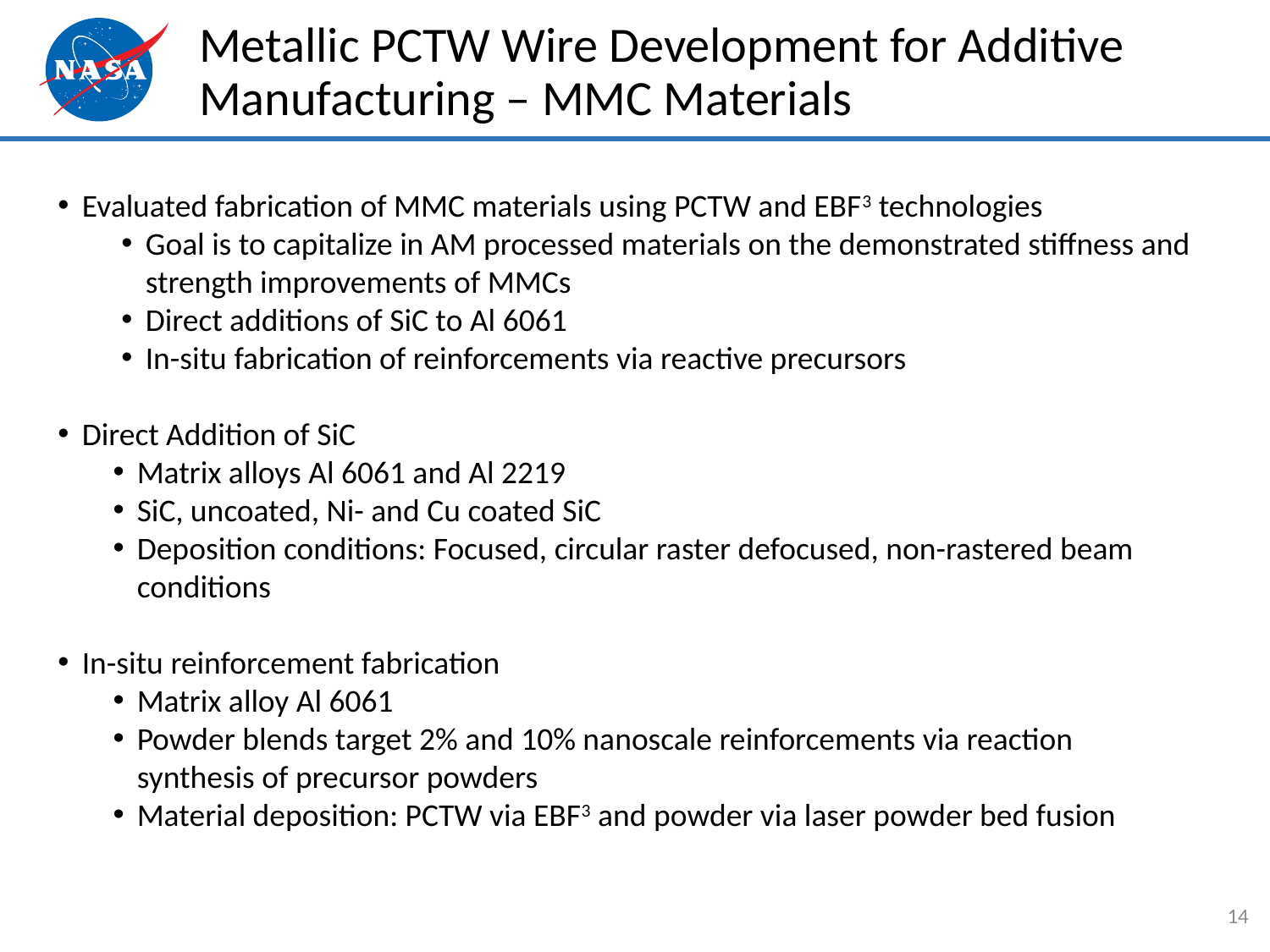

# Metallic PCTW Wire Development for Additive Manufacturing – MMC Materials
Evaluated fabrication of MMC materials using PCTW and EBF3 technologies
Goal is to capitalize in AM processed materials on the demonstrated stiffness and strength improvements of MMCs
Direct additions of SiC to Al 6061
In-situ fabrication of reinforcements via reactive precursors

Direct Addition of SiC
Matrix alloys Al 6061 and Al 2219
SiC, uncoated, Ni- and Cu coated SiC
Deposition conditions: Focused, circular raster defocused, non-rastered beam conditions

In-situ reinforcement fabrication
Matrix alloy Al 6061
Powder blends target 2% and 10% nanoscale reinforcements via reaction synthesis of precursor powders
Material deposition: PCTW via EBF3 and powder via laser powder bed fusion

14